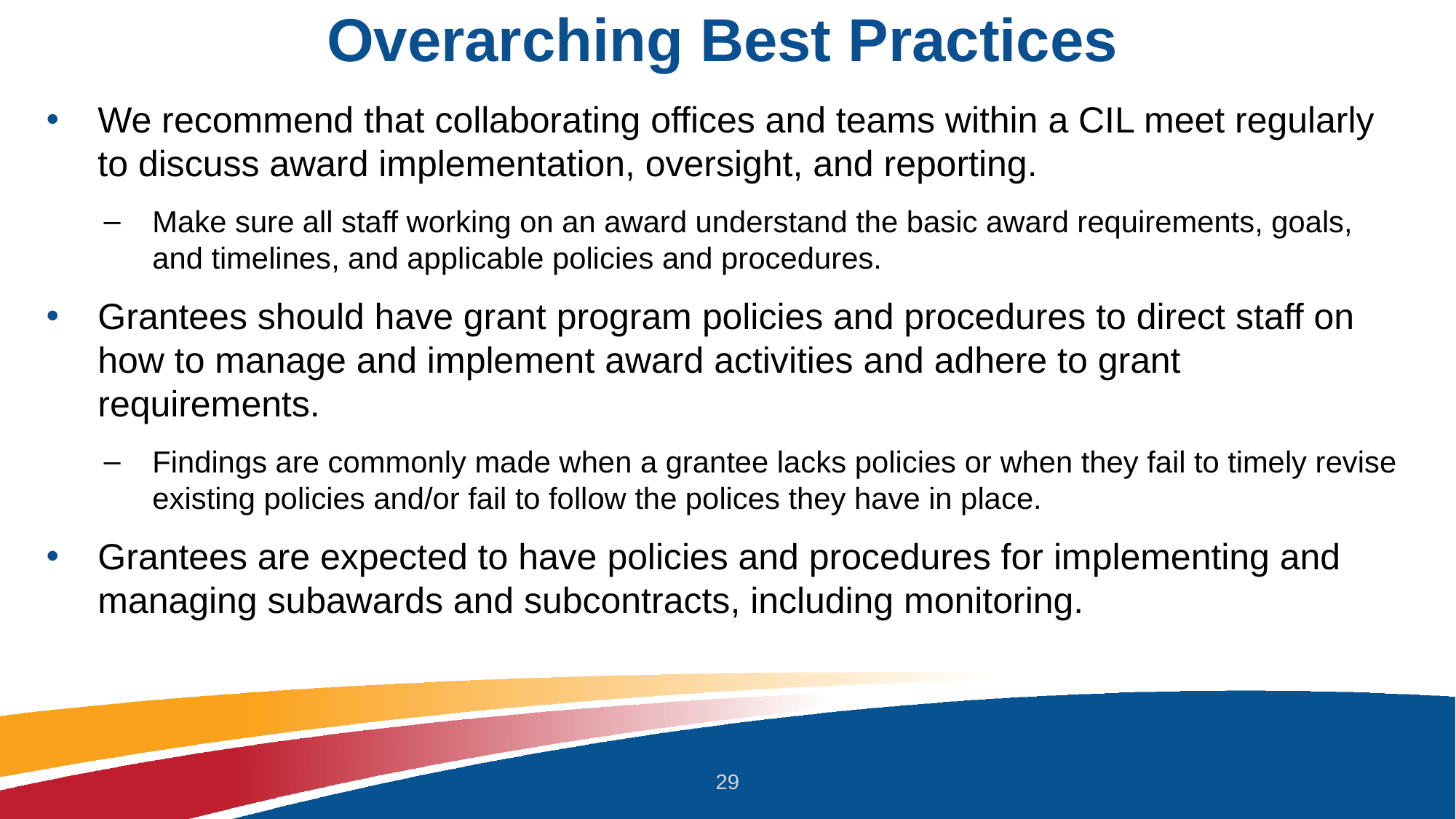

# Overarching Best Practices
We recommend that collaborating offices and teams within a CIL meet regularly to discuss award implementation, oversight, and reporting.
Make sure all staff working on an award understand the basic award requirements, goals, and timelines, and applicable policies and procedures.
Grantees should have grant program policies and procedures to direct staff on how to manage and implement award activities and adhere to grant requirements.
Findings are commonly made when a grantee lacks policies or when they fail to timely revise existing policies and/or fail to follow the polices they have in place.
Grantees are expected to have policies and procedures for implementing and managing subawards and subcontracts, including monitoring.

29